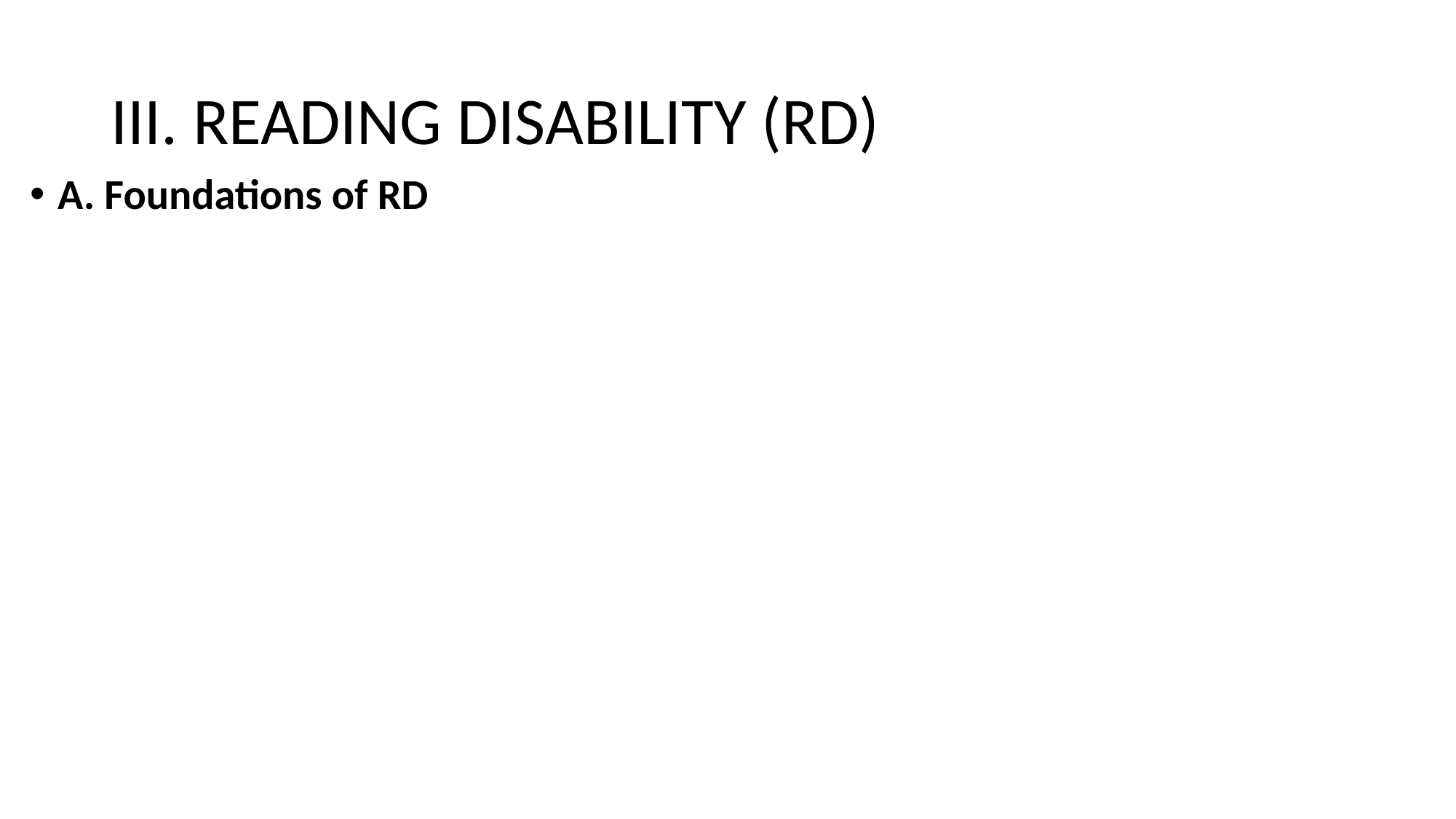

# III. READING DISABILITY (RD)
A. Foundations of RD